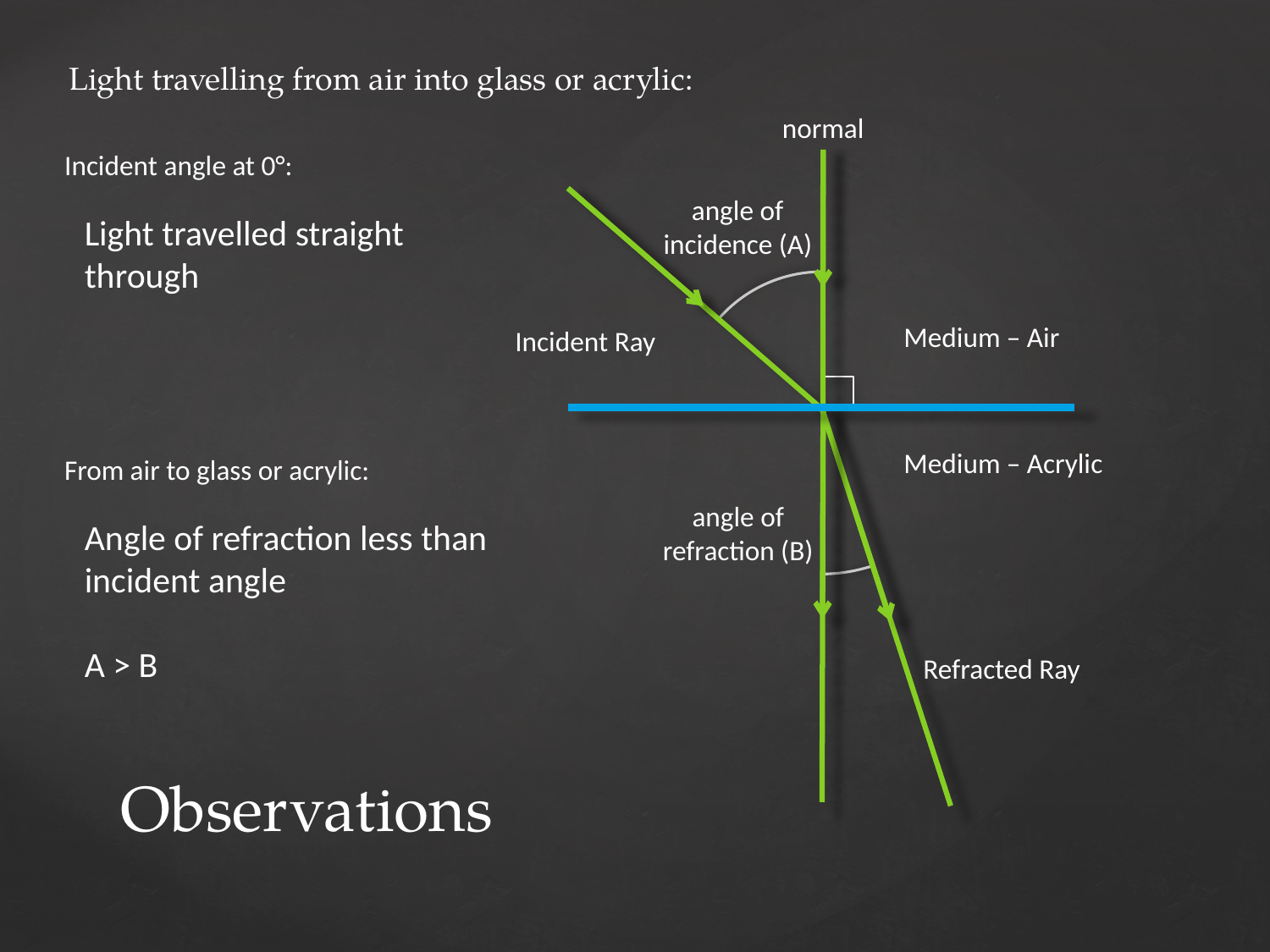

Light travelling from air into glass or acrylic:
normal

Incident angle at 0°:
angle of
incidence (A)
Light travelled straight through

Medium – Air
Incident Ray
Medium – Acrylic
From air to glass or acrylic:
angle of
refraction (B)
Angle of refraction less than incident angle

A > B
Refracted Ray
# Observations